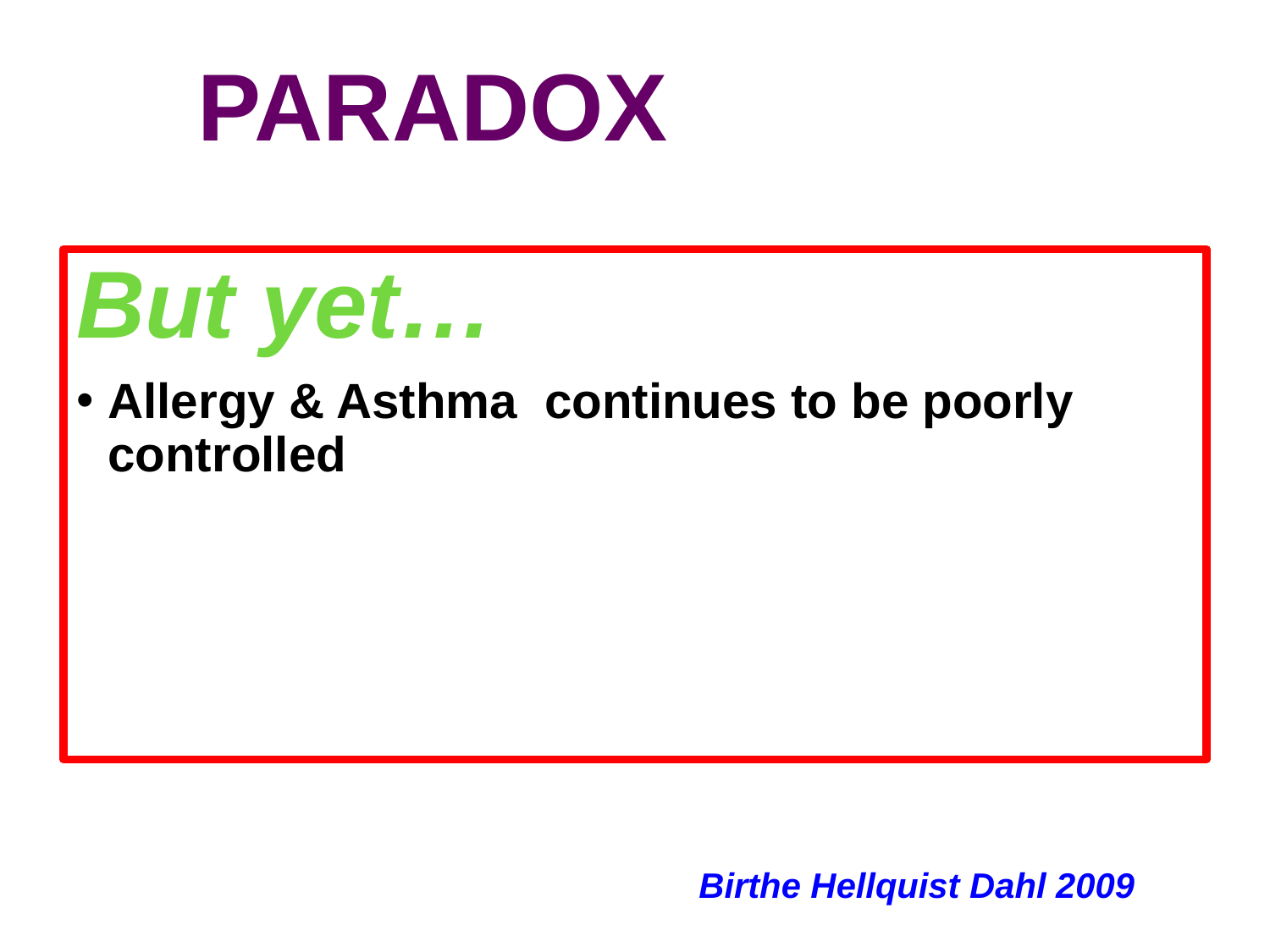

Paradox
But yet…
Allergy & Asthma  continues to be poorly controlled

Birthe Hellquist Dahl 2009